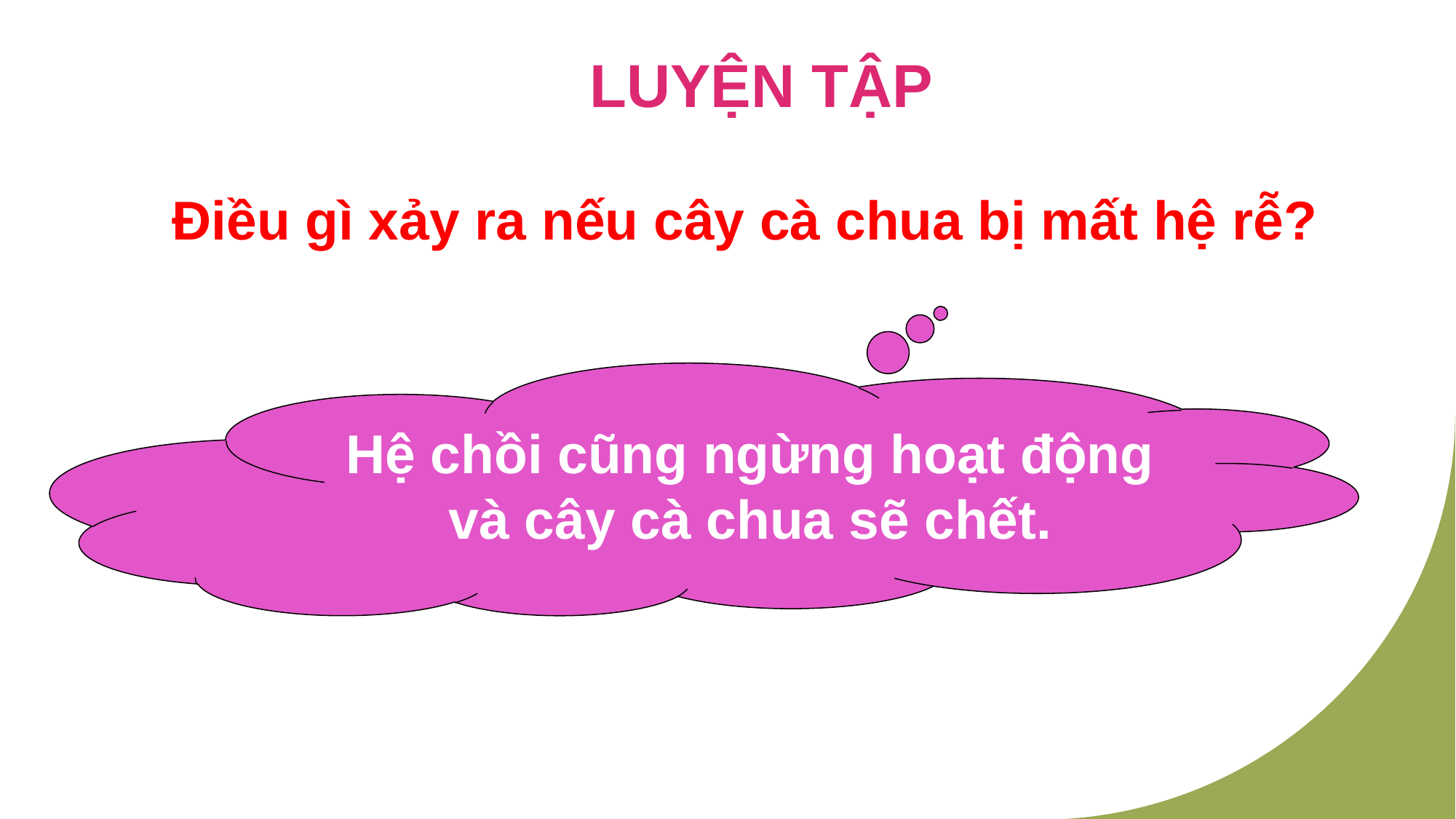

LUYỆN TẬP
Điều gì xảy ra nếu cây cà chua bị mất hệ rễ?
Hệ chồi cũng ngừng hoạt động và cây cà chua sẽ chết.